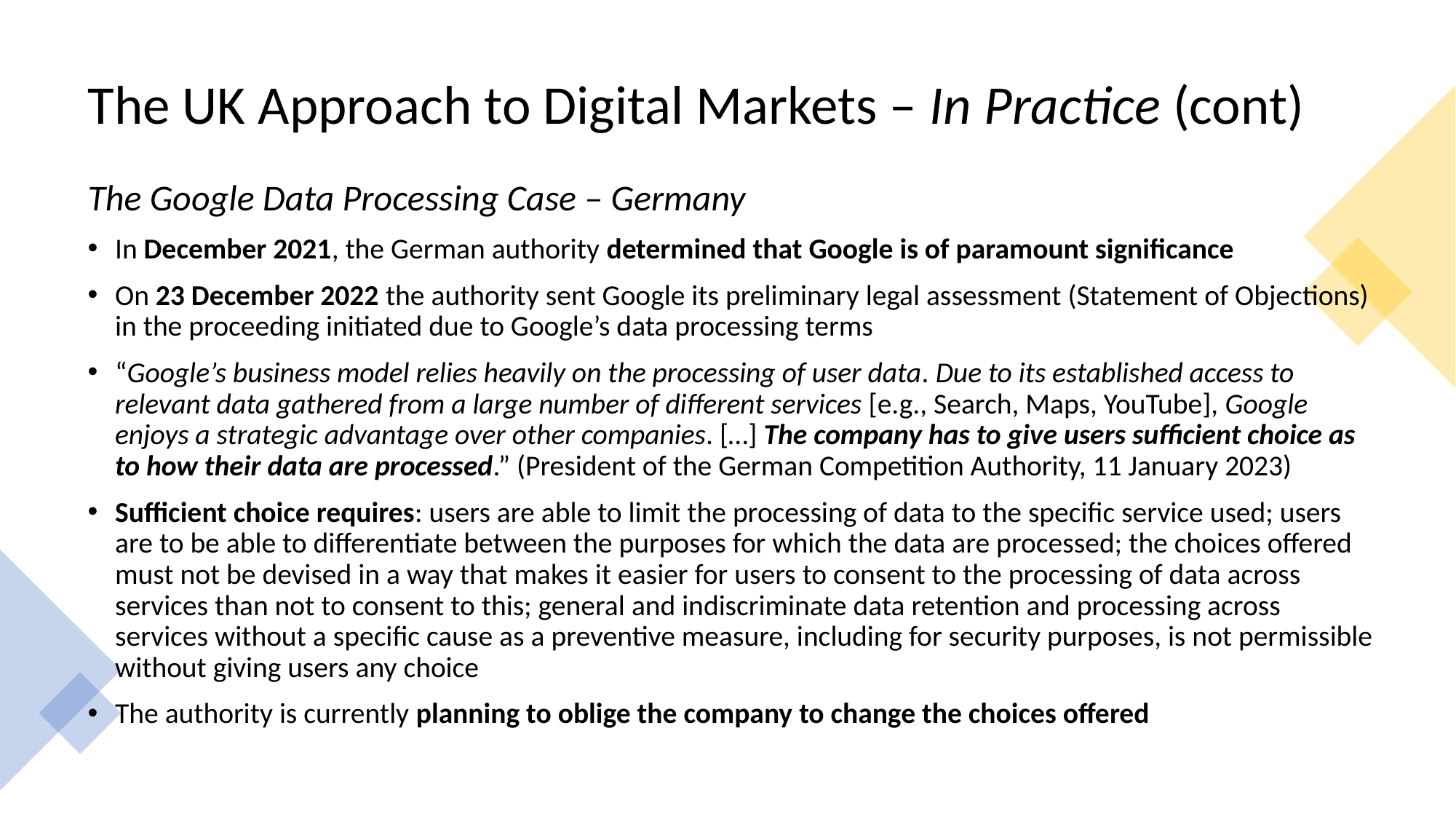

# The UK Approach to Digital Markets – In Practice (cont)

The Google Data Processing Case – Germany
In December 2021, the German authority determined that Google is of paramount significance
On 23 December 2022 the authority sent Google its preliminary legal assessment (Statement of Objections) in the proceeding initiated due to Google’s data processing terms
“Google’s business model relies heavily on the processing of user data. Due to its established access to relevant data gathered from a large number of different services [e.g., Search, Maps, YouTube], Google enjoys a strategic advantage over other companies. […] The company has to give users sufficient choice as to how their data are processed.” (President of the German Competition Authority, 11 January 2023)
Sufficient choice requires: users are able to limit the processing of data to the specific service used; users are to be able to differentiate between the purposes for which the data are processed; the choices offered must not be devised in a way that makes it easier for users to consent to the processing of data across services than not to consent to this; general and indiscriminate data retention and processing across services without a specific cause as a preventive measure, including for security purposes, is not permissible without giving users any choice
The authority is currently planning to oblige the company to change the choices offered